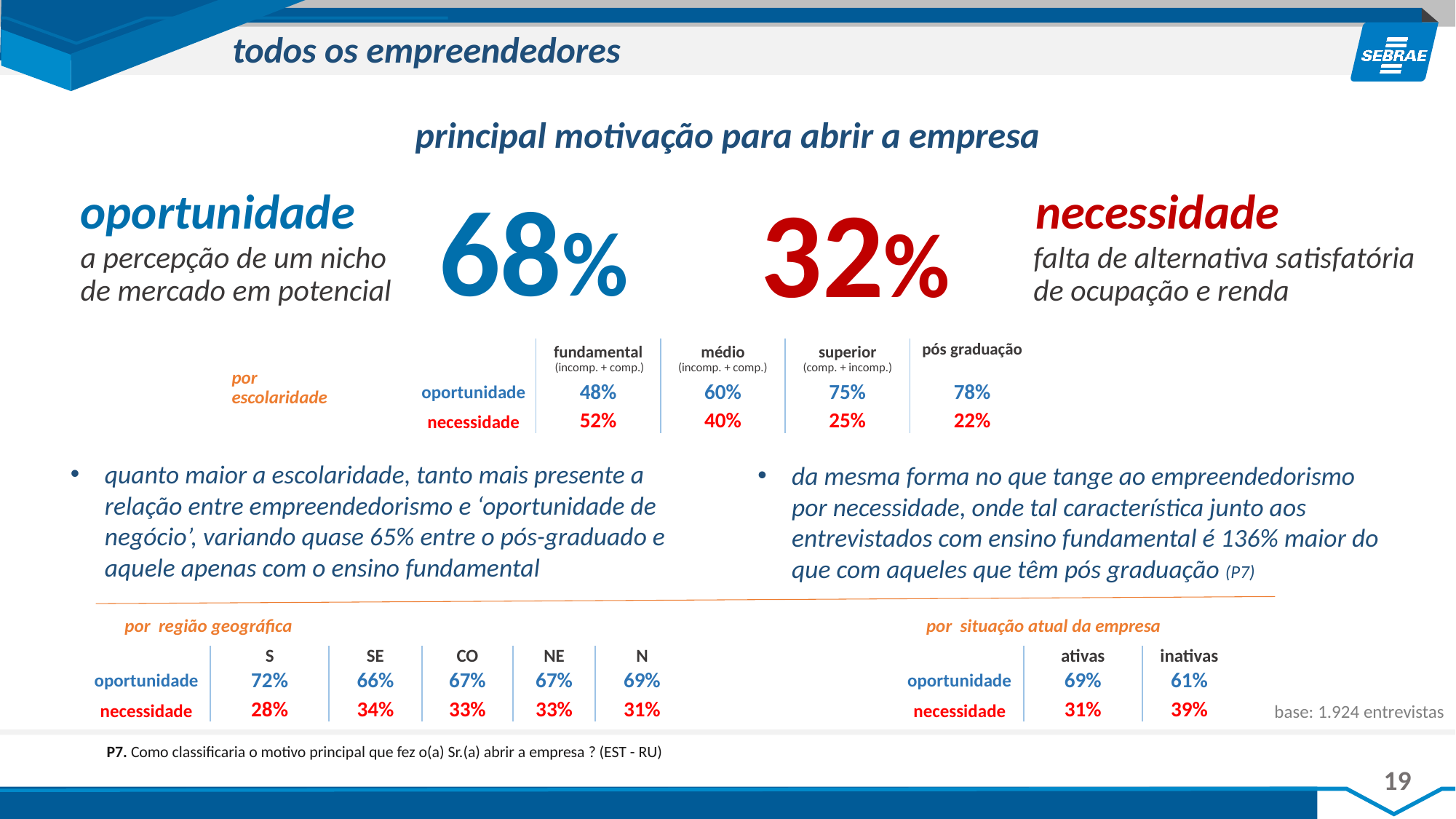

todos os empreendedores
principal motivação para abrir a empresa
68%
32%
oportunidade
 necessidade
a percepção de um nicho de mercado em potencial
falta de alternativa satisfatória de ocupação e renda
|  | fundamental (incomp. + comp.) | médio (incomp. + comp.) | superior (comp. + incomp.) | pós graduação |
| --- | --- | --- | --- | --- |
| oportunidade | 48% | 60% | 75% | 78% |
| necessidade | 52% | 40% | 25% | 22% |
por
escolaridade
quanto maior a escolaridade, tanto mais presente a relação entre empreendedorismo e ‘oportunidade de negócio’, variando quase 65% entre o pós-graduado e aquele apenas com o ensino fundamental
da mesma forma no que tange ao empreendedorismo por necessidade, onde tal característica junto aos entrevistados com ensino fundamental é 136% maior do que com aqueles que têm pós graduação (P7)
por  região geográfica
por  situação atual da empresa
|  | S | SE | CO | NE | N |
| --- | --- | --- | --- | --- | --- |
| oportunidade | 72% | 66% | 67% | 67% | 69% |
| necessidade | 28% | 34% | 33% | 33% | 31% |
|  | ativas | inativas |
| --- | --- | --- |
| oportunidade | 69% | 61% |
| necessidade | 31% | 39% |
base: 1.924 entrevistas

P7. Como classificaria o motivo principal que fez o(a) Sr.(a) abrir a empresa ? (EST - RU)